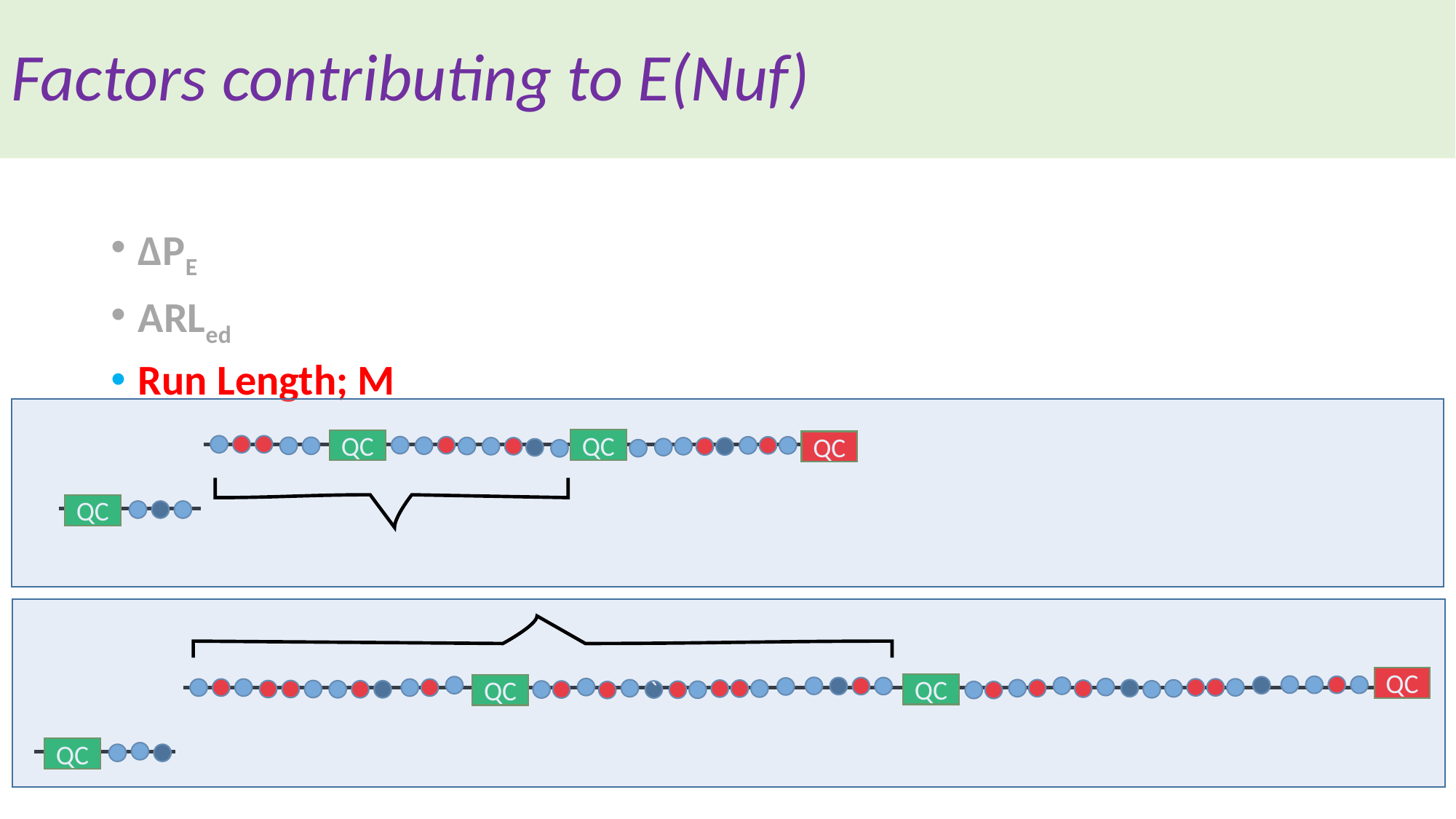

# Factors contributing to E(Nuf)
∆PE
ARLed
Run Length; M

QC
QC
QC

QC

QC
QC
QC

`

QC